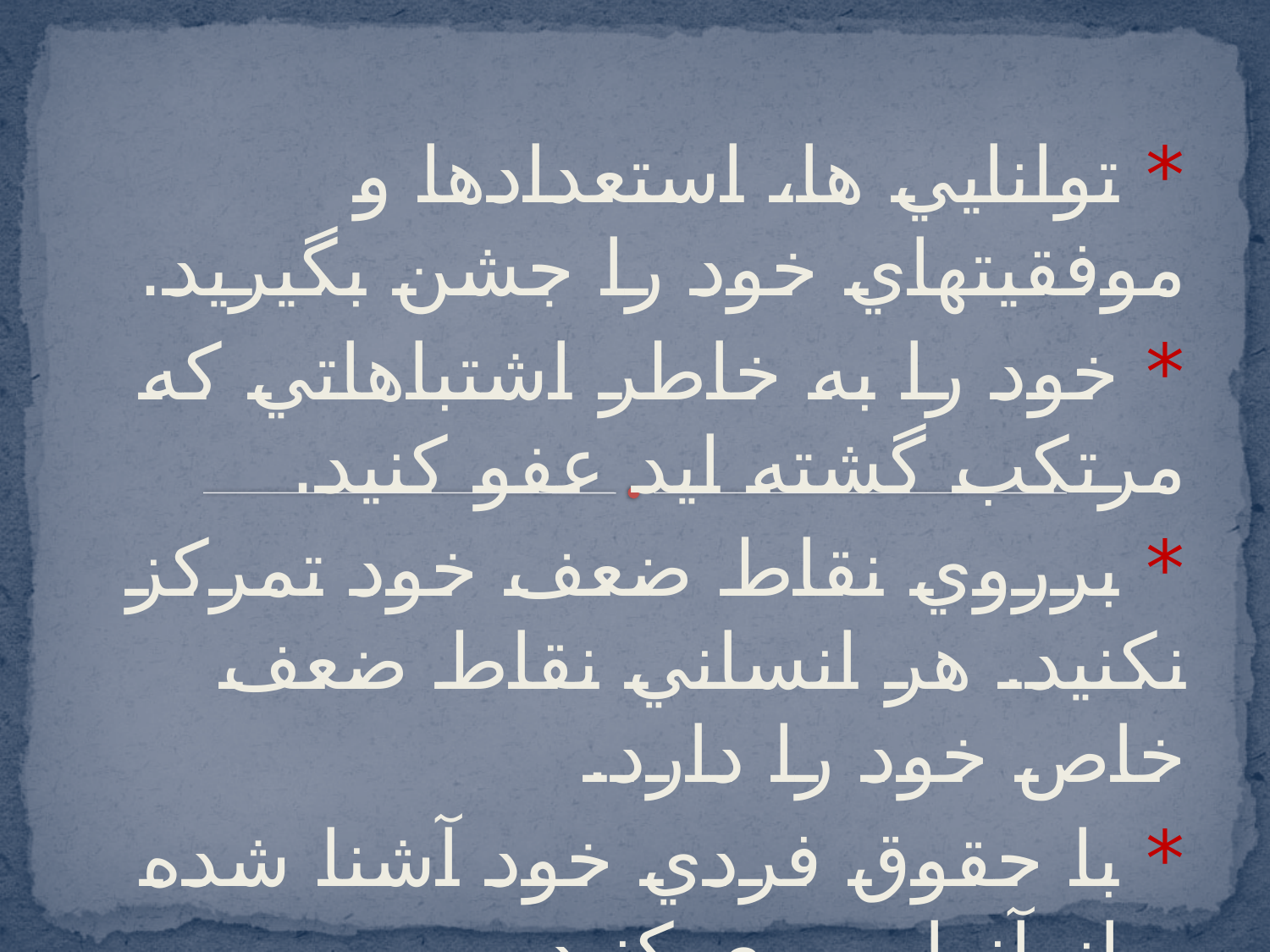

* توانايي ها، استعدادها و موفقيتهاي خود را جشن بگيريد.
* خود را به خاطر اشتباهاتي كه مرتكب گشته ايد عفو كنيد.
* برروي نقاط ضعف خود تمركز نكنيد. هر انساني نقاط ضعف خاص خود را دارد.
* با حقوق فردي خود آشنا شده و از آنها پيروي كنيد.